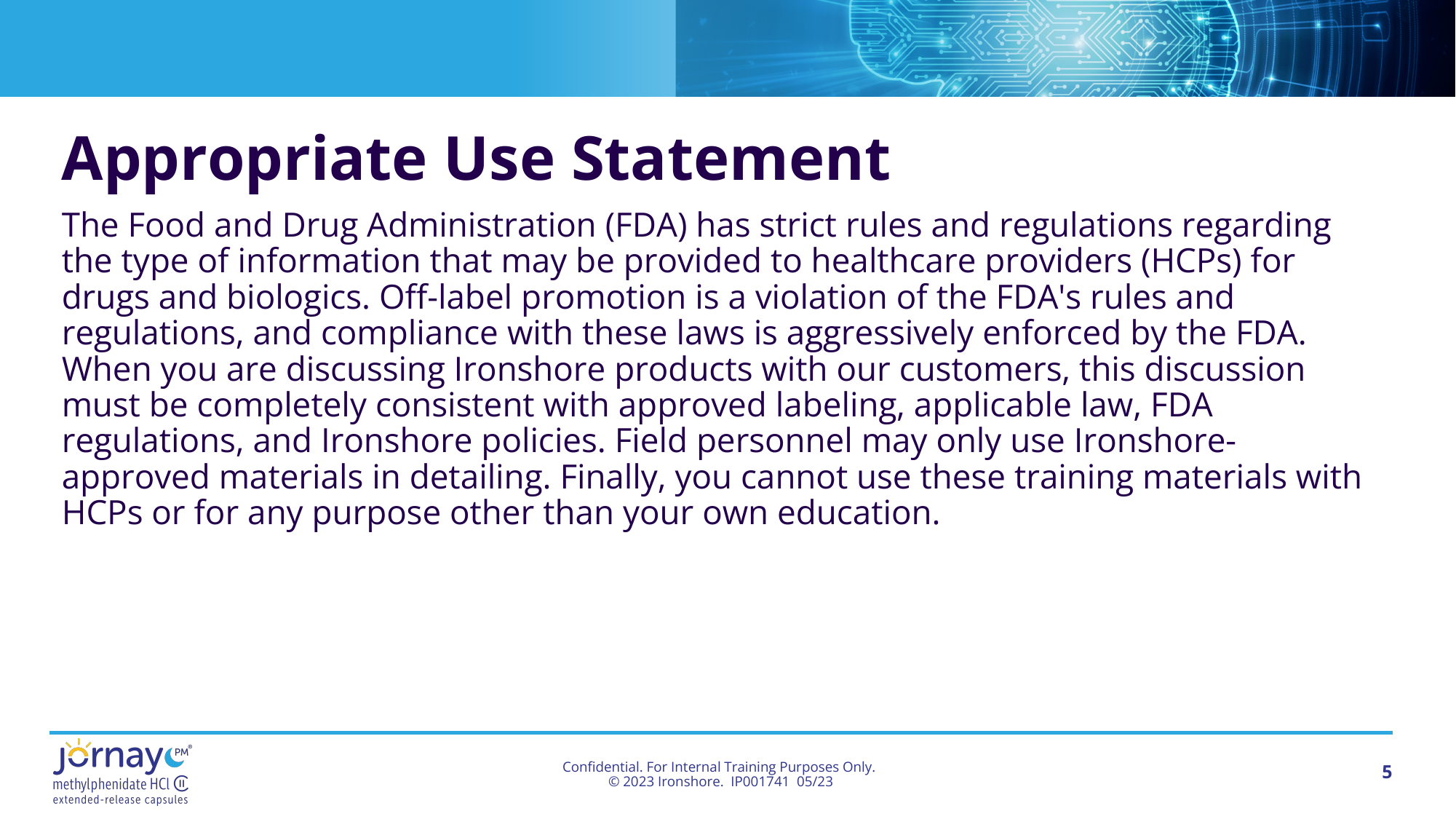

# Appropriate Use Statement
The Food and Drug Administration (FDA) has strict rules and regulations regarding the type of information that may be provided to healthcare providers (HCPs) for drugs and biologics. Off-label promotion is a violation of the FDA's rules and regulations, and compliance with these laws is aggressively enforced by the FDA. When you are discussing Ironshore products with our customers, this discussion must be completely consistent with approved labeling, applicable law, FDA regulations, and Ironshore policies. Field personnel may only use Ironshore-approved materials in detailing. Finally, you cannot use these training materials with HCPs or for any purpose other than your own education.